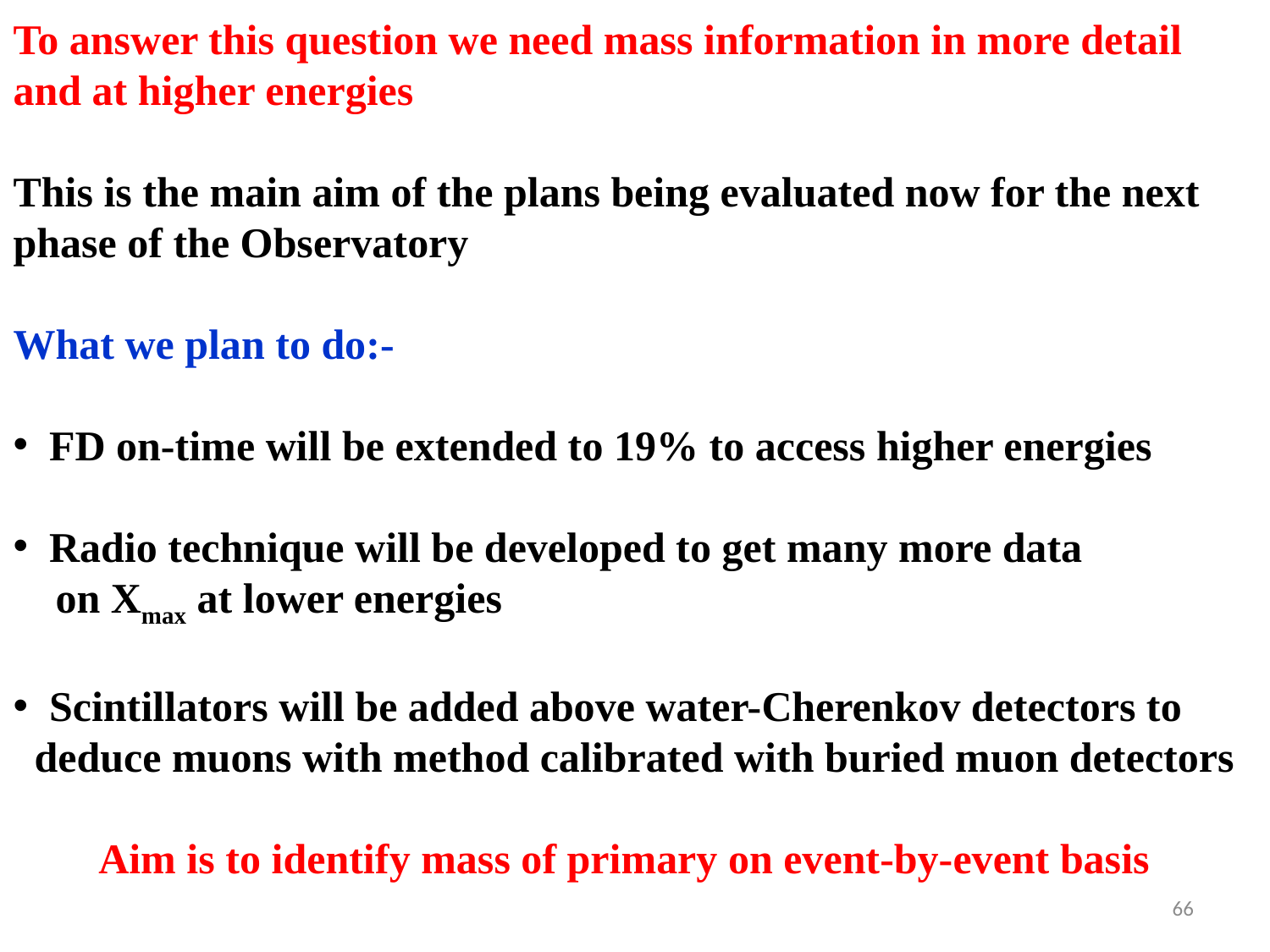

To answer this question we need mass information in more detail
and at higher energies

This is the main aim of the plans being evaluated now for the next
phase of the Observatory

What we plan to do:-

  FD on-time will be extended to 19% to access higher energies

  Radio technique will be developed to get many more data
    on Xmax at lower energies

  Scintillators will be added above water-Cherenkov detectors to
  deduce muons with method calibrated with buried muon detectors

Aim is to identify mass of primary on event-by-event basis
66